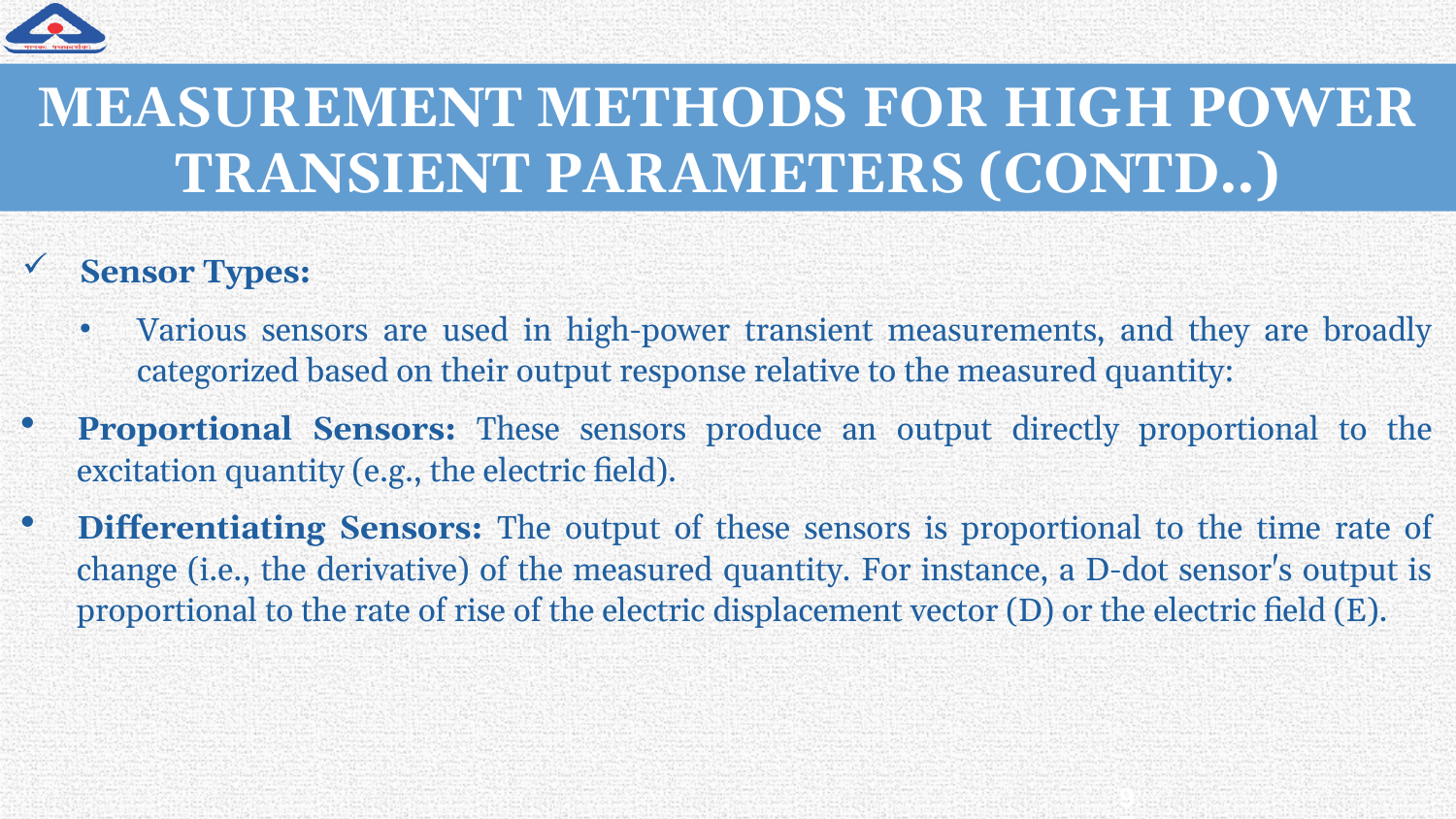

# MEASUREMENT METHODS FOR HIGH POWER TRANSIENT PARAMETERS (CONTD..)
Sensor Types:
Various sensors are used in high-power transient measurements, and they are broadly categorized based on their output response relative to the measured quantity:
Proportional Sensors: These sensors produce an output directly proportional to the excitation quantity (e.g., the electric field).
Differentiating Sensors: The output of these sensors is proportional to the time rate of change (i.e., the derivative) of the measured quantity. For instance, a D-dot sensor's output is proportional to the rate of rise of the electric displacement vector (D) or the electric field (E).
97